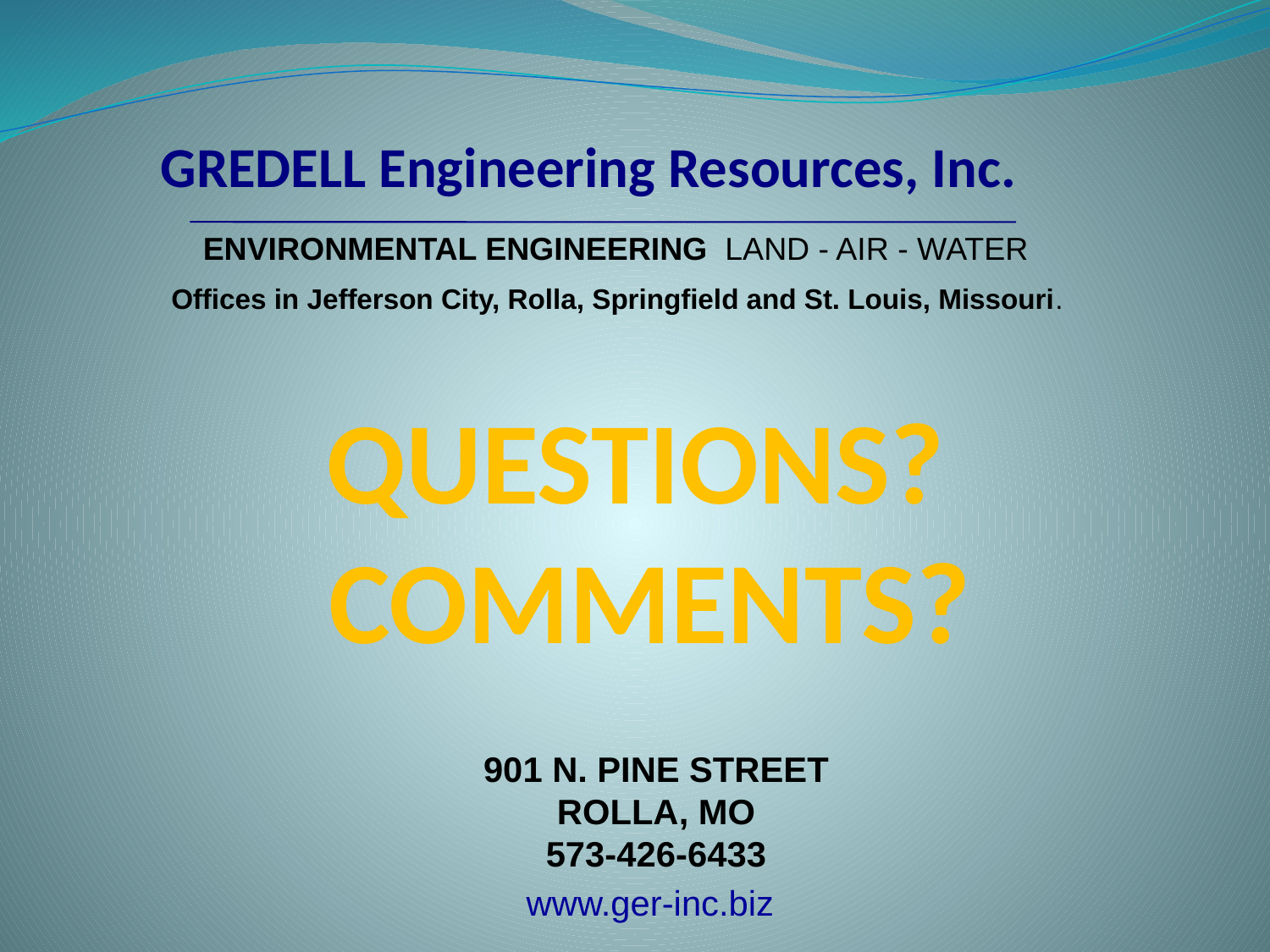

GREDELL Engineering Resources, Inc.

ENVIRONMENTAL ENGINEERING	LAND - AIR - WATER
Offices in Jefferson City, Rolla, Springfield and St. Louis, Missouri.
# QUESTIONS?  COMMENTS?
901 N. PINE STREET
ROLLA, MO
573-426-6433
www.ger-inc.biz